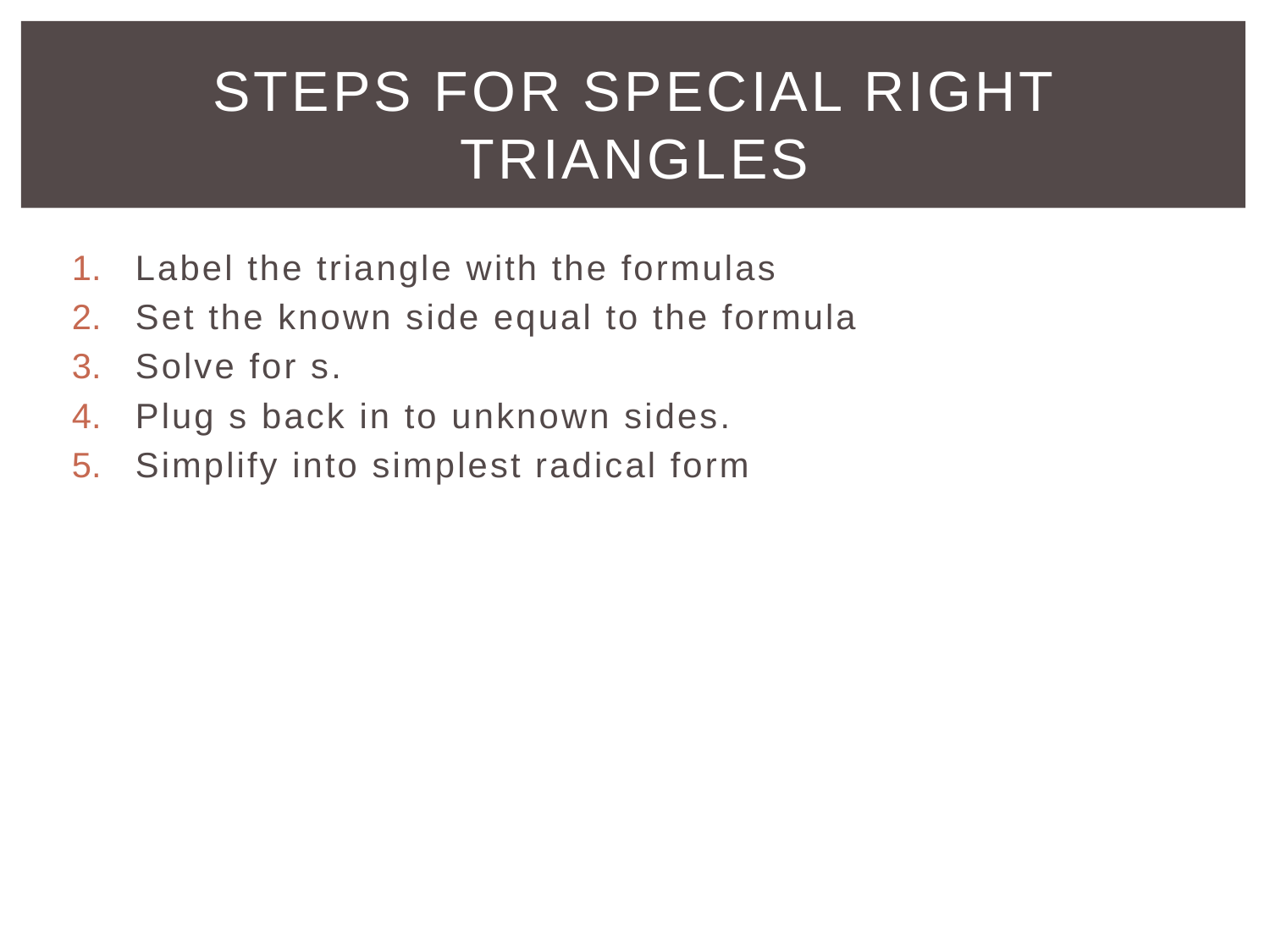

# Steps for Special Right Triangles
Label the triangle with the formulas
Set the known side equal to the formula
Solve for s.
Plug s back in to unknown sides.
Simplify into simplest radical form